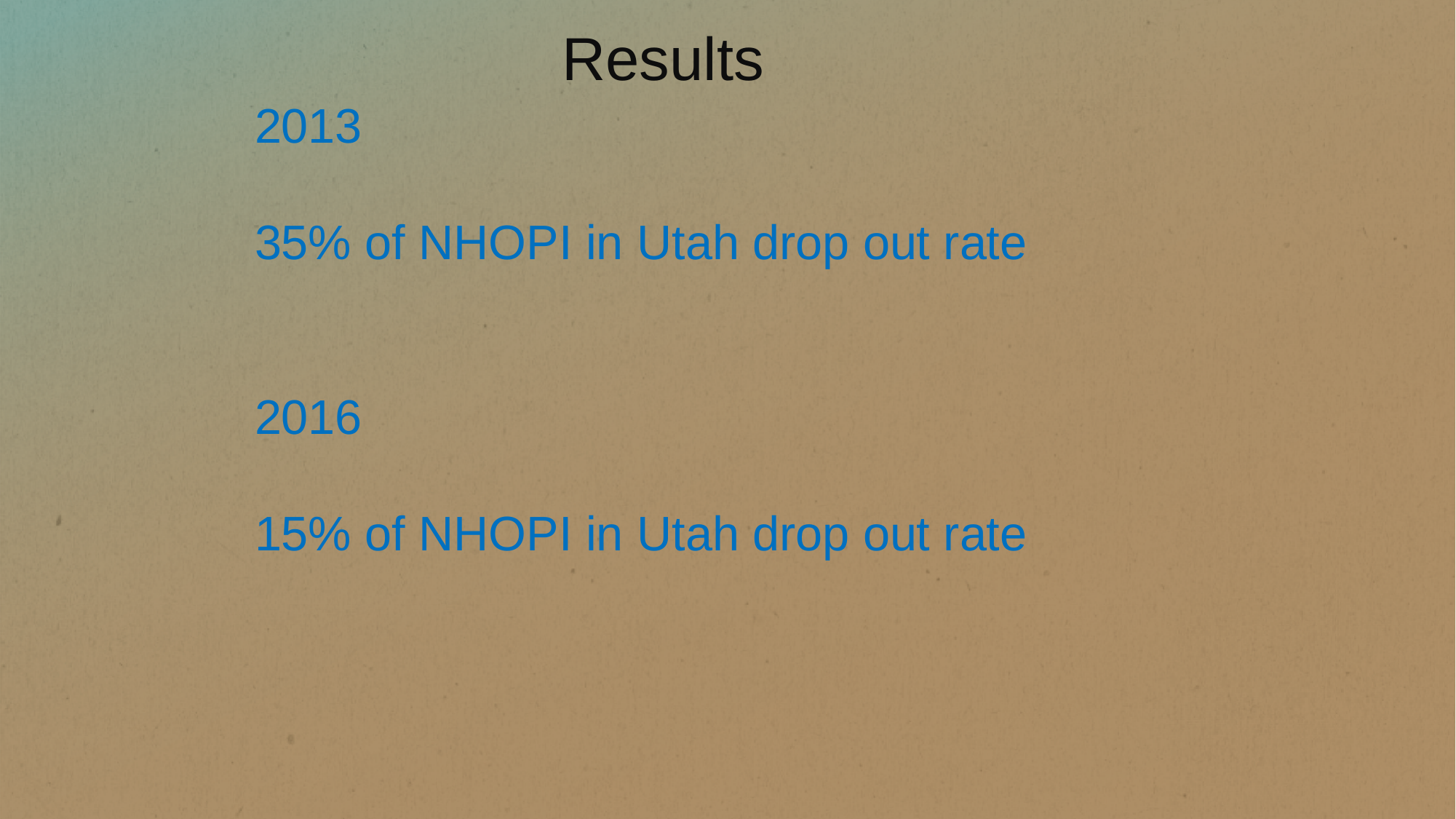

Results
2013

35% of NHOPI in Utah drop out rate

2016

15% of NHOPI in Utah drop out rate